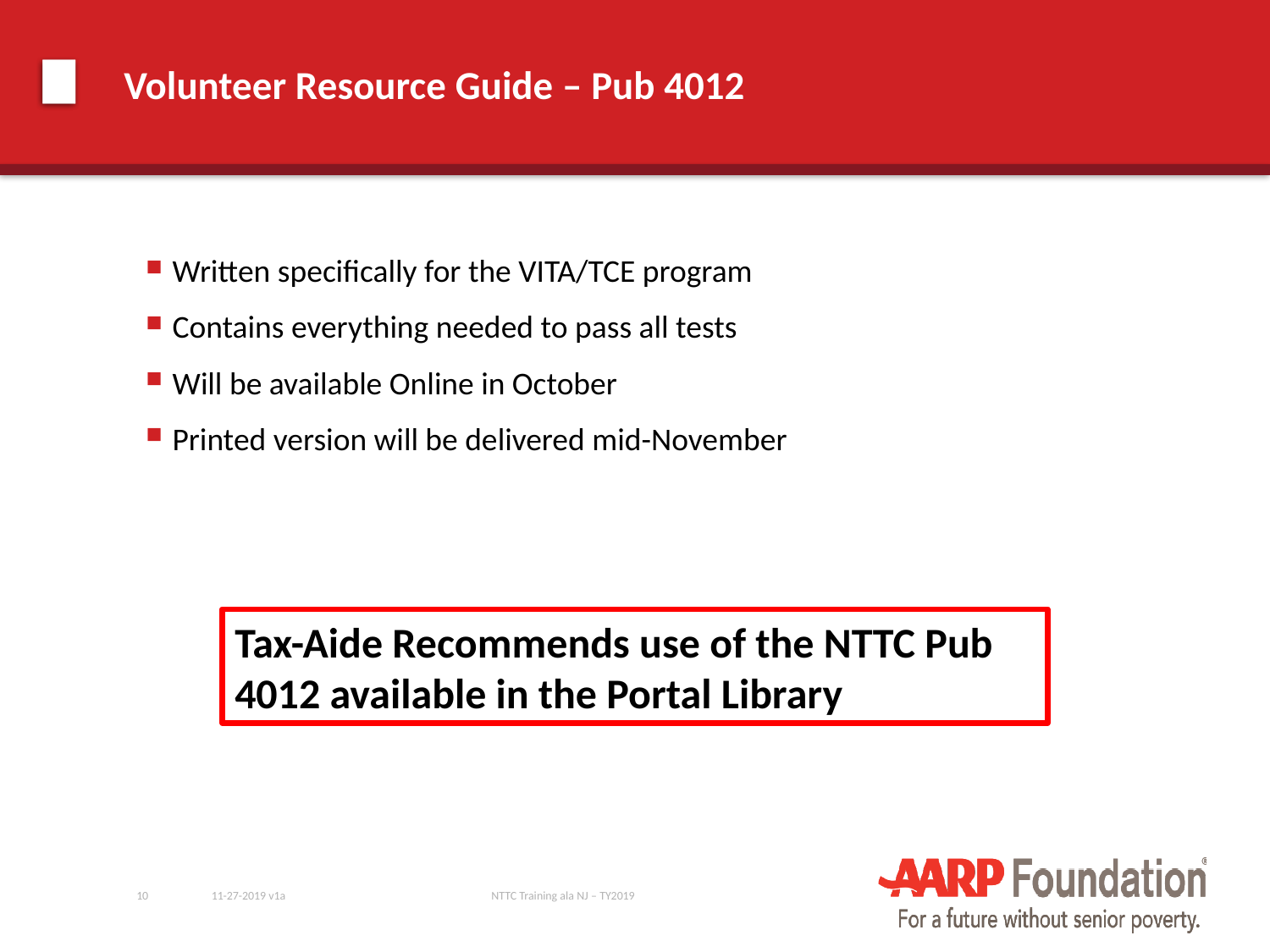

# Volunteer Resource Guide – Pub 4012
Written specifically for the VITA/TCE program
Contains everything needed to pass all tests
Will be available Online in October
Printed version will be delivered mid-November

Tax-Aide Recommends use of the NTTC Pub 4012 available in the Portal Library
10
11-27-2019 v1a
NTTC Training ala NJ – TY2019